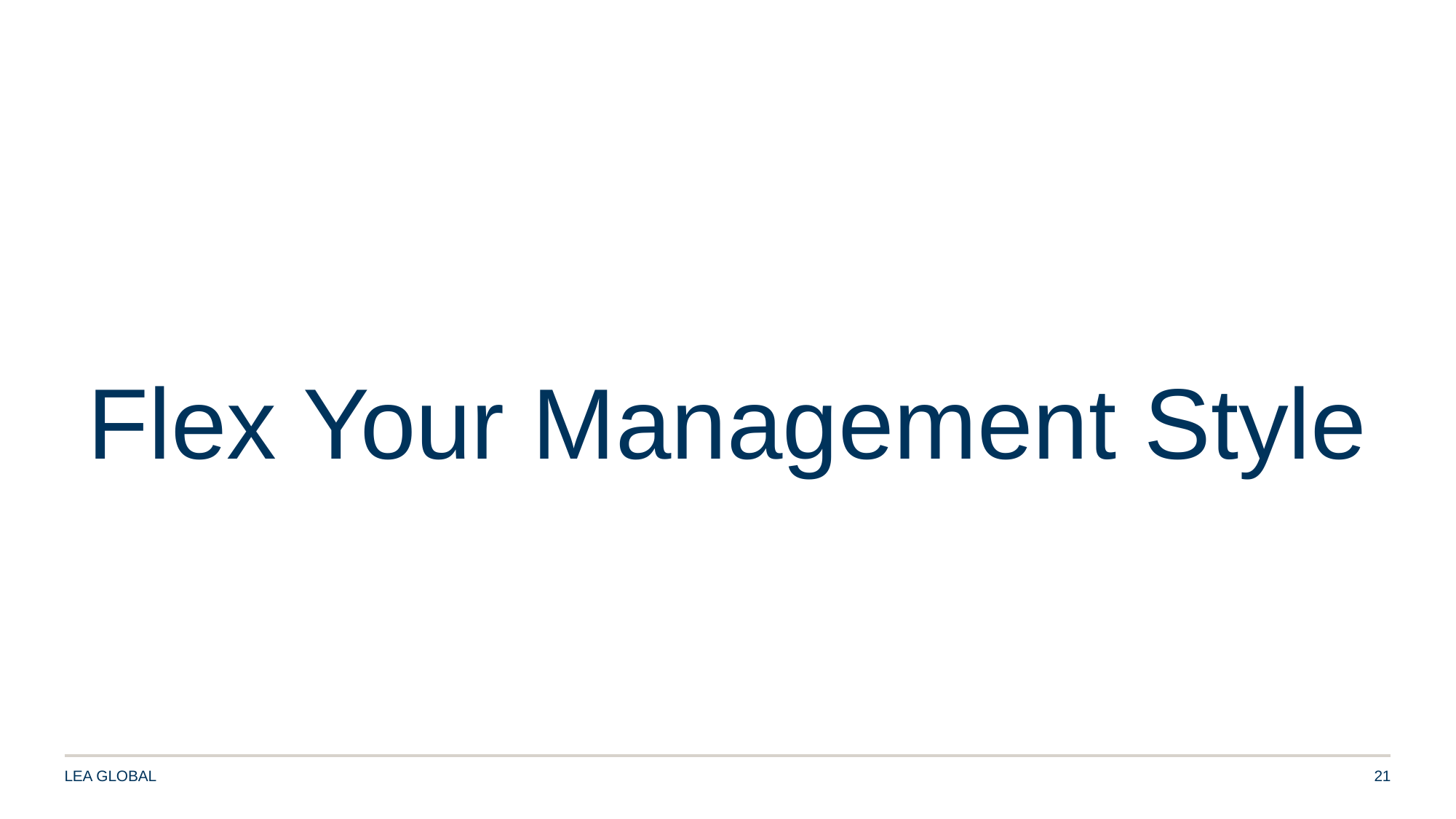

Flex Your Management Style
LEA GLOBAL
21